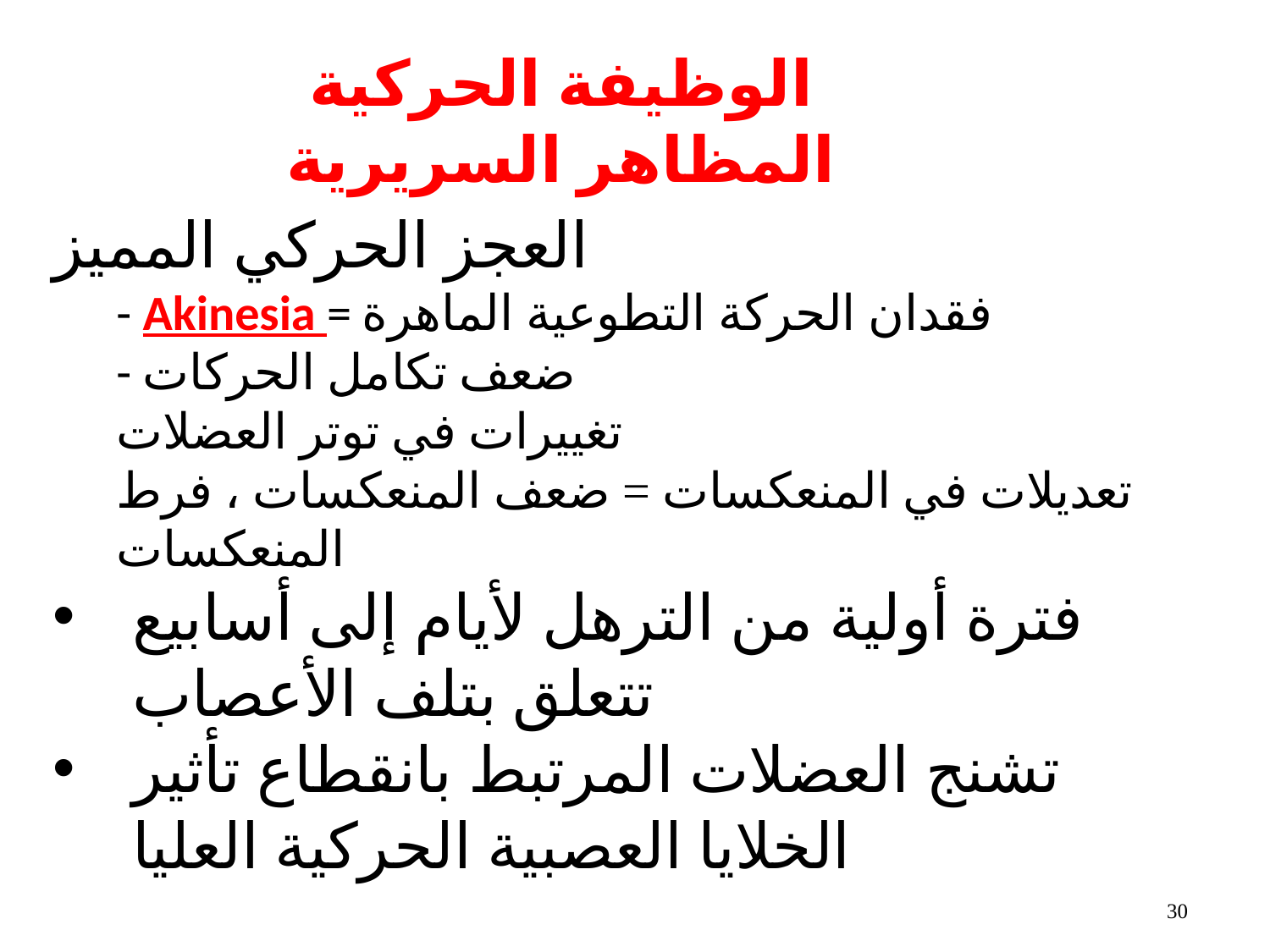

30
# الوظيفة الحركية المظاهر السريرية
العجز الحركي المميز
- Akinesia = فقدان الحركة التطوعية الماهرة
- ضعف تكامل الحركات
تغييرات في توتر العضلات
تعديلات في المنعكسات = ضعف المنعكسات ، فرط المنعكسات
فترة أولية من الترهل لأيام إلى أسابيع تتعلق بتلف الأعصاب
تشنج العضلات المرتبط بانقطاع تأثير الخلايا العصبية الحركية العليا